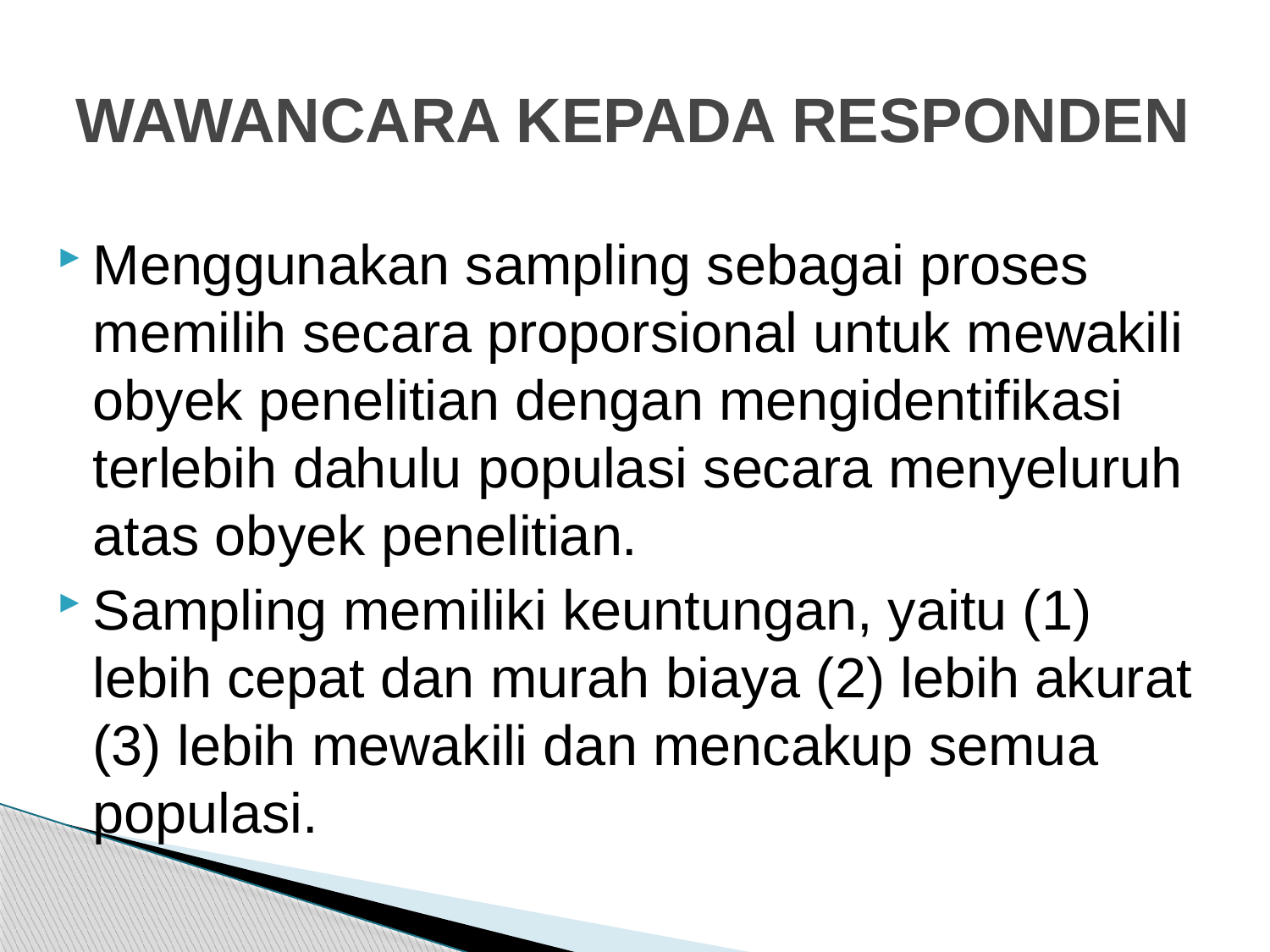

# WAWANCARA KEPADA RESPONDEN
Menggunakan sampling sebagai proses memilih secara proporsional untuk mewakili obyek penelitian dengan mengidentifikasi terlebih dahulu populasi secara menyeluruh atas obyek penelitian.
Sampling memiliki keuntungan, yaitu (1) lebih cepat dan murah biaya (2) lebih akurat (3) lebih mewakili dan mencakup semua populasi.